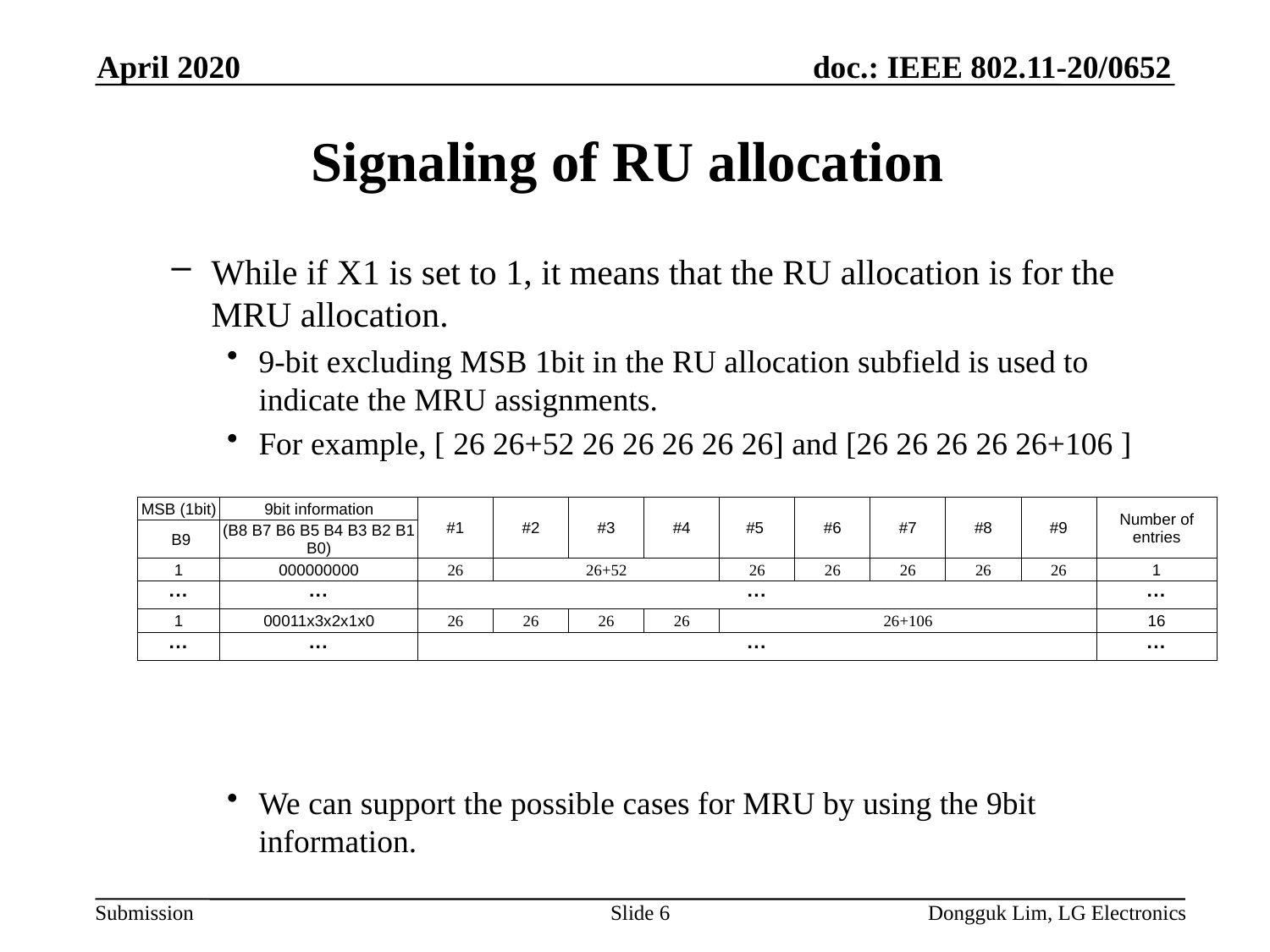

April 2020
# Signaling of RU allocation
While if X1 is set to 1, it means that the RU allocation is for the MRU allocation.
9-bit excluding MSB 1bit in the RU allocation subfield is used to indicate the MRU assignments.
For example, [ 26 26+52 26 26 26 26 26] and [26 26 26 26 26+106 ]

We can support the possible cases for MRU by using the 9bit information.

| MSB (1bit) | 9bit information | #1 | #2 | #3 | #4 | #5 | #6 | #7 | #8 | #9 | Number of entries |
| --- | --- | --- | --- | --- | --- | --- | --- | --- | --- | --- | --- |
| B9 | (B8 B7 B6 B5 B4 B3 B2 B1 B0) |  |  |  |  |  |  |  |  |  |  |
| 1 | 000000000 | 26 | 26+52 |  |  | 26 | 26 | 26 | 26 | 26 | 1 |
| ··· | ··· | ··· |  |  |  |  |  |  |  |  | ··· |
| 1 | 00011x3x2x1x0 | 26 | 26 | 26 | 26 | 26+106 |  |  |  |  | 16 |
| ··· | ··· | ··· |  |  |  |  |  |  |  |  | ··· |
Slide 6
Dongguk Lim, LG Electronics